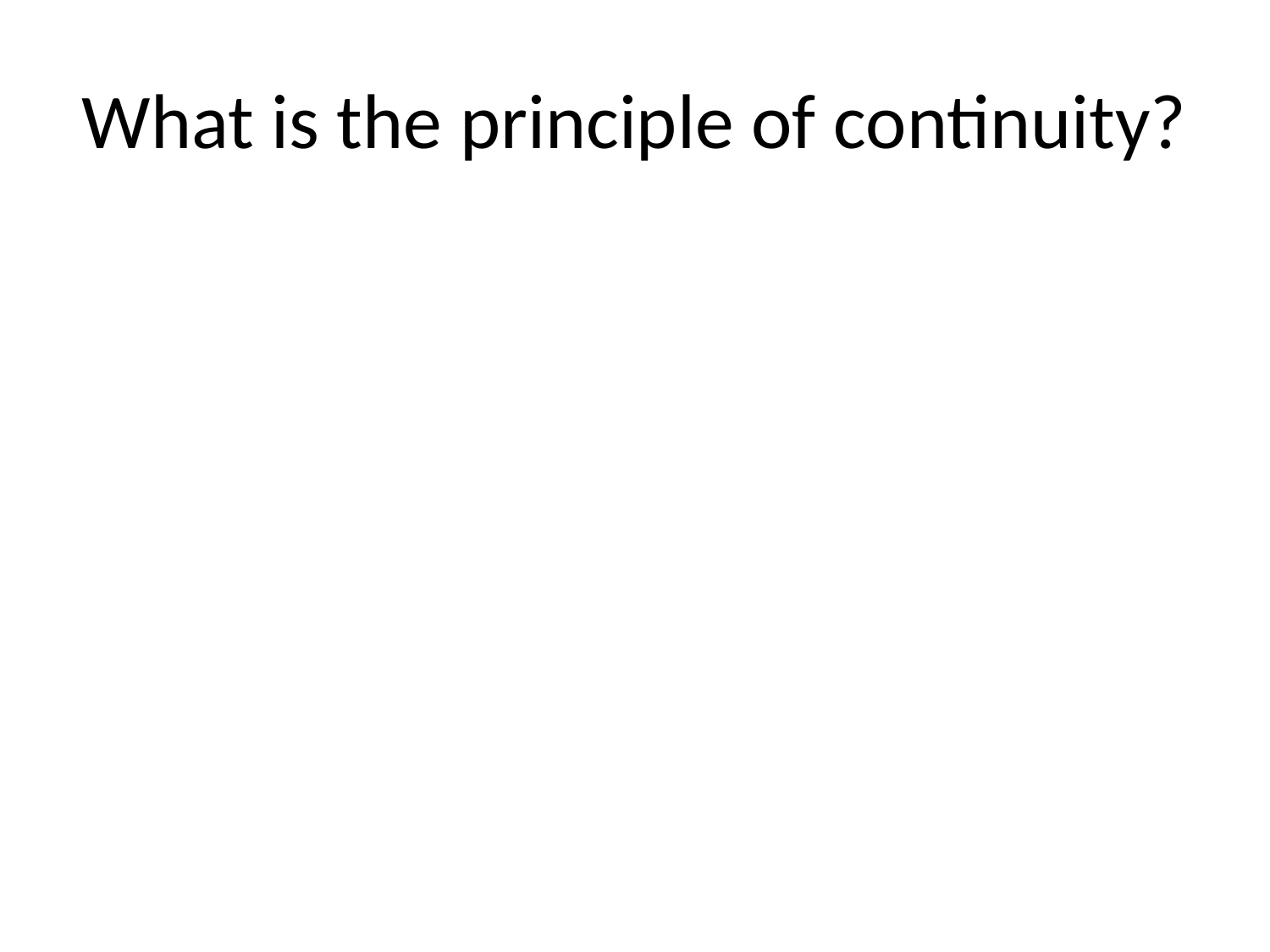

# What is the principle of continuity?